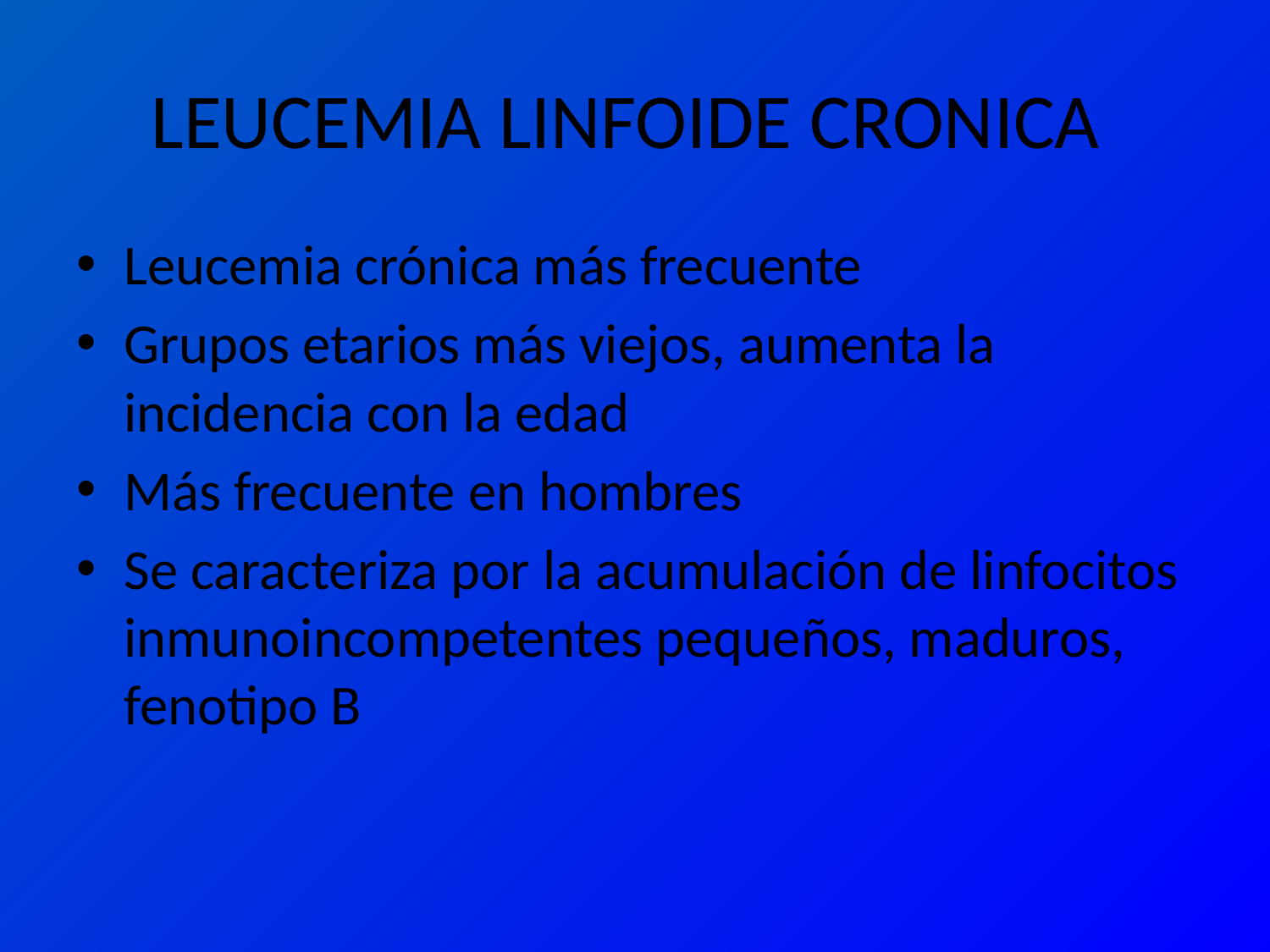

# LEUCEMIA LINFOIDE CRONICA
Leucemia crónica más frecuente
Grupos etarios más viejos, aumenta la incidencia con la edad
Más frecuente en hombres
Se caracteriza por la acumulación de linfocitos inmunoincompetentes pequeños, maduros, fenotipo B